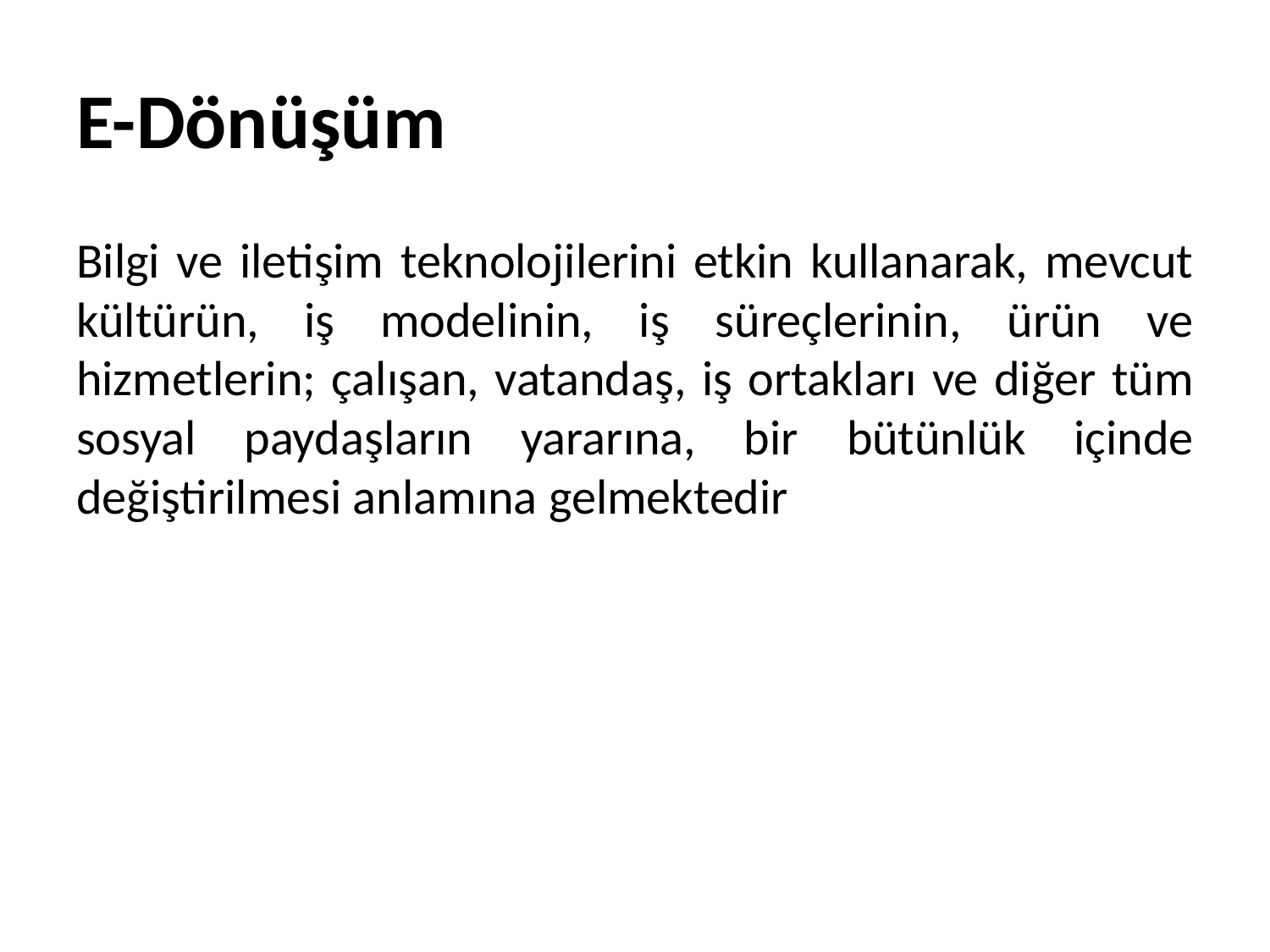

# E-Dönüşüm
Bilgi ve iletişim teknolojilerini etkin kullanarak, mevcut kültürün, iş modelinin, iş süreçlerinin, ürün ve hizmetlerin; çalışan, vatandaş, iş ortakları ve diğer tüm sosyal paydaşların yararına, bir bütünlük içinde değiştirilmesi anlamına gelmektedir